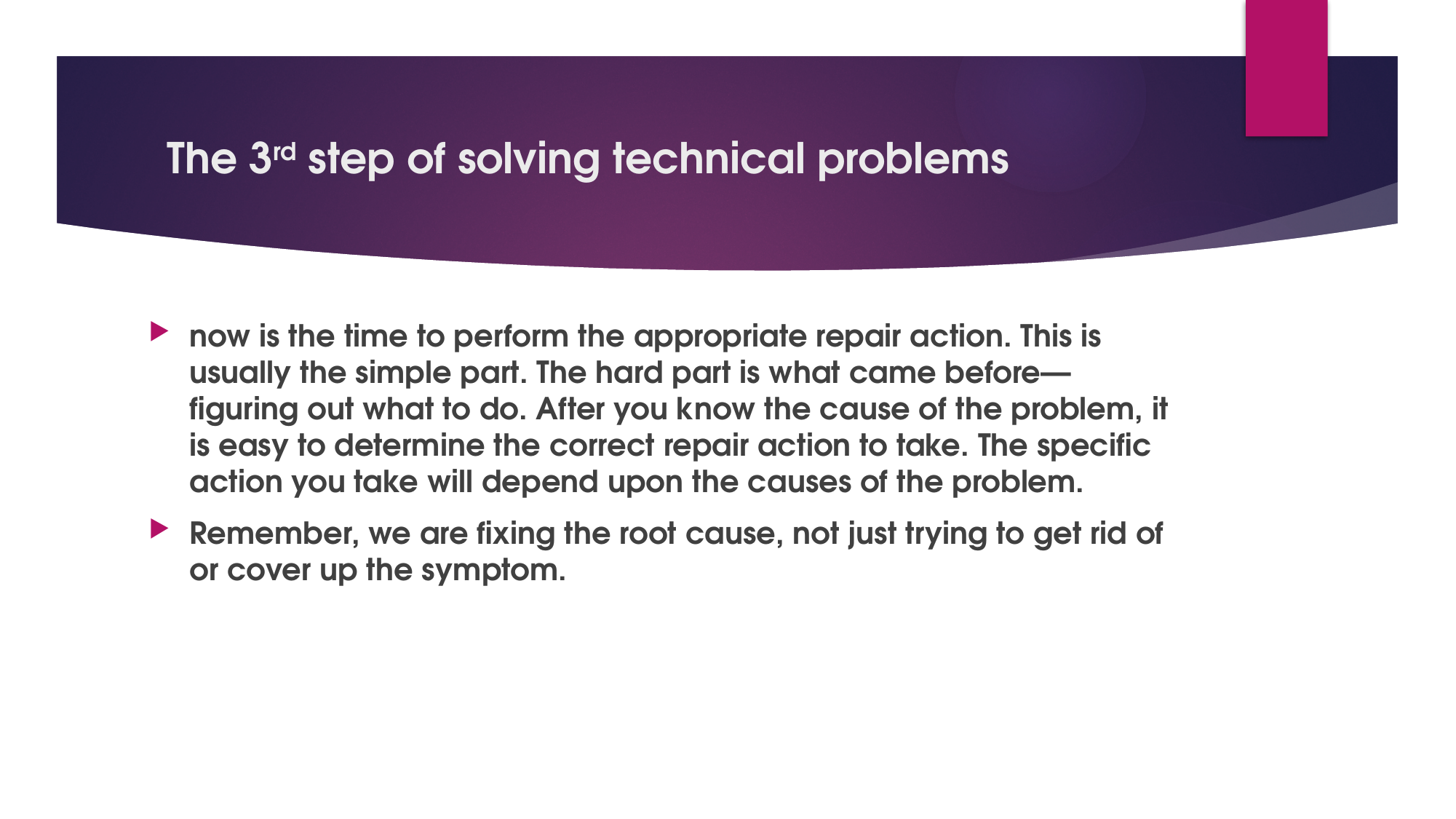

# The 3rd step of solving technical problems
now is the time to perform the appropriate repair action. This is usually the simple part. The hard part is what came before—figuring out what to do. After you know the cause of the problem, it is easy to determine the correct repair action to take. The specific action you take will depend upon the causes of the problem.
Remember, we are fixing the root cause, not just trying to get rid of or cover up the symptom.